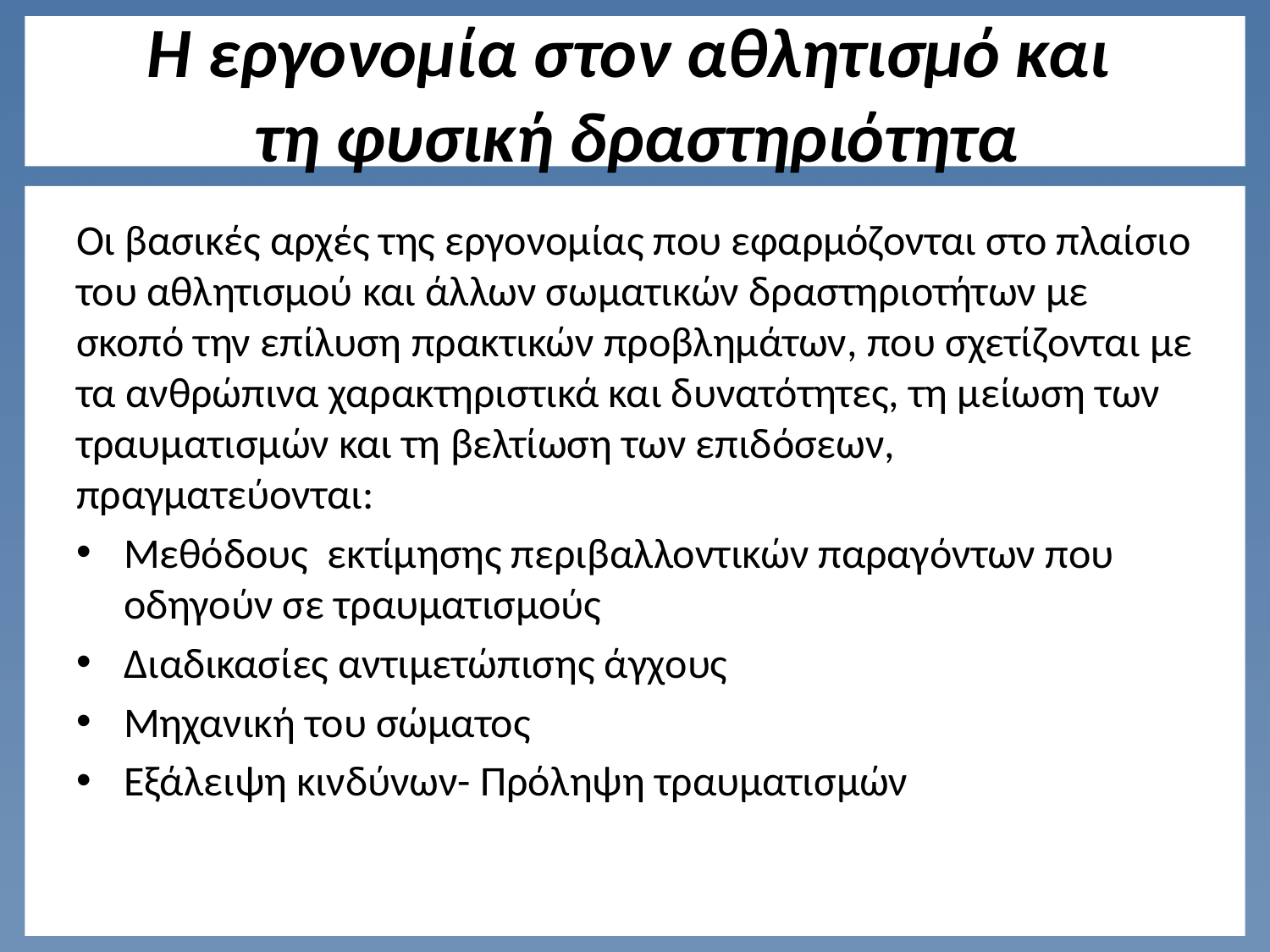

# Η εργονομία στον αθλητισμό και τη φυσική δραστηριότητα
Οι βασικές αρχές της εργονομίας που εφαρμόζονται στο πλαίσιο του αθλητισμού και άλλων σωματικών δραστηριοτήτων με σκοπό την επίλυση πρακτικών προβλημάτων, που σχετίζονται με τα ανθρώπινα χαρακτηριστικά και δυνατότητες, τη μείωση των τραυματισμών και τη βελτίωση των επιδόσεων, πραγματεύονται:
Μεθόδους  εκτίμησης περιβαλλοντικών παραγόντων που οδηγούν σε τραυματισμούς
Διαδικασίες αντιμετώπισης άγχους
Μηχανική του σώματος
Εξάλειψη κινδύνων- Πρόληψη τραυματισμών